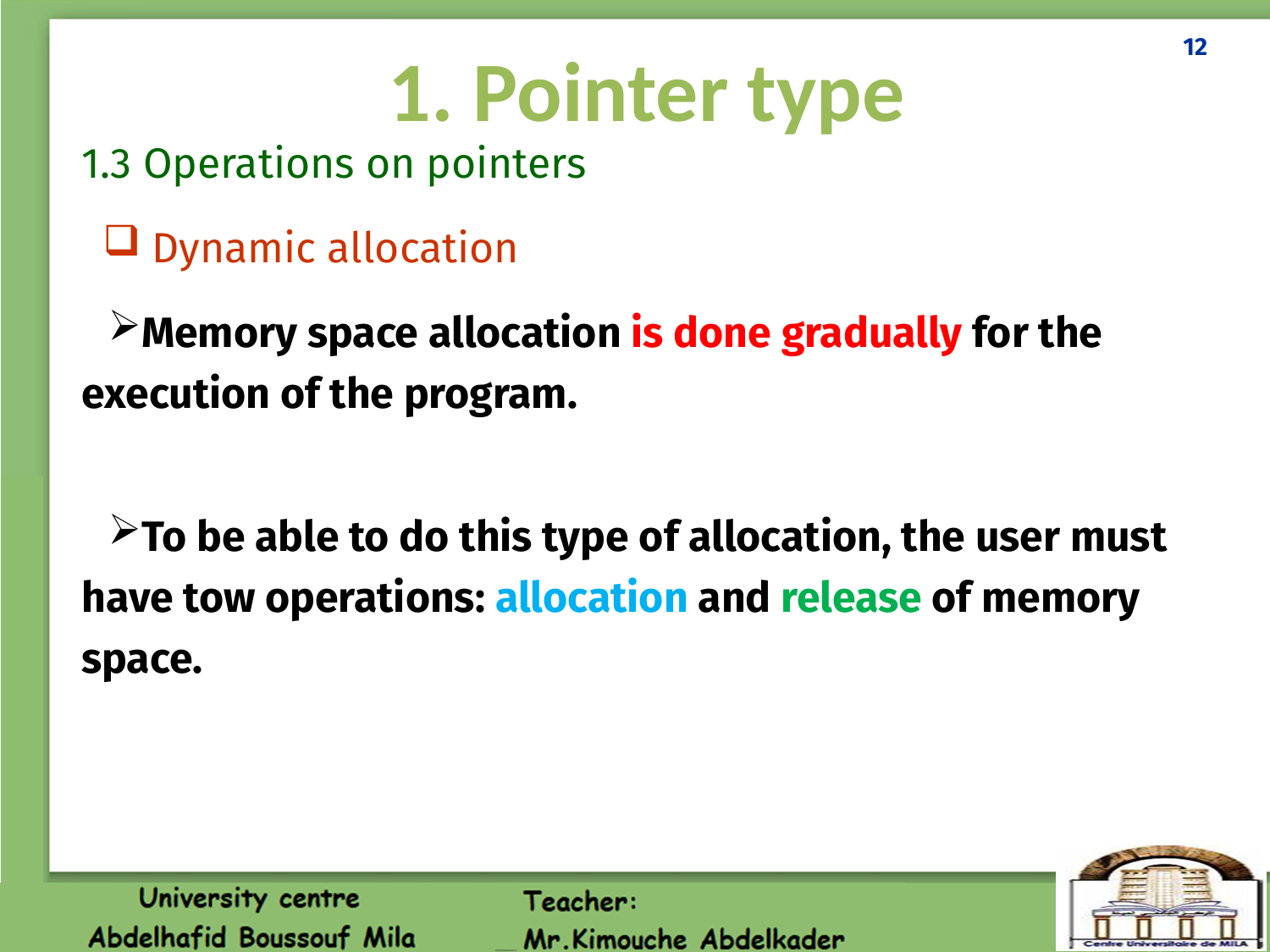

12
1. Pointer type
1.3 Operations on pointers
 Dynamic allocation
Memory space allocation is done gradually for the execution of the program.

To be able to do this type of allocation, the user must have tow operations: allocation and release of memory space.